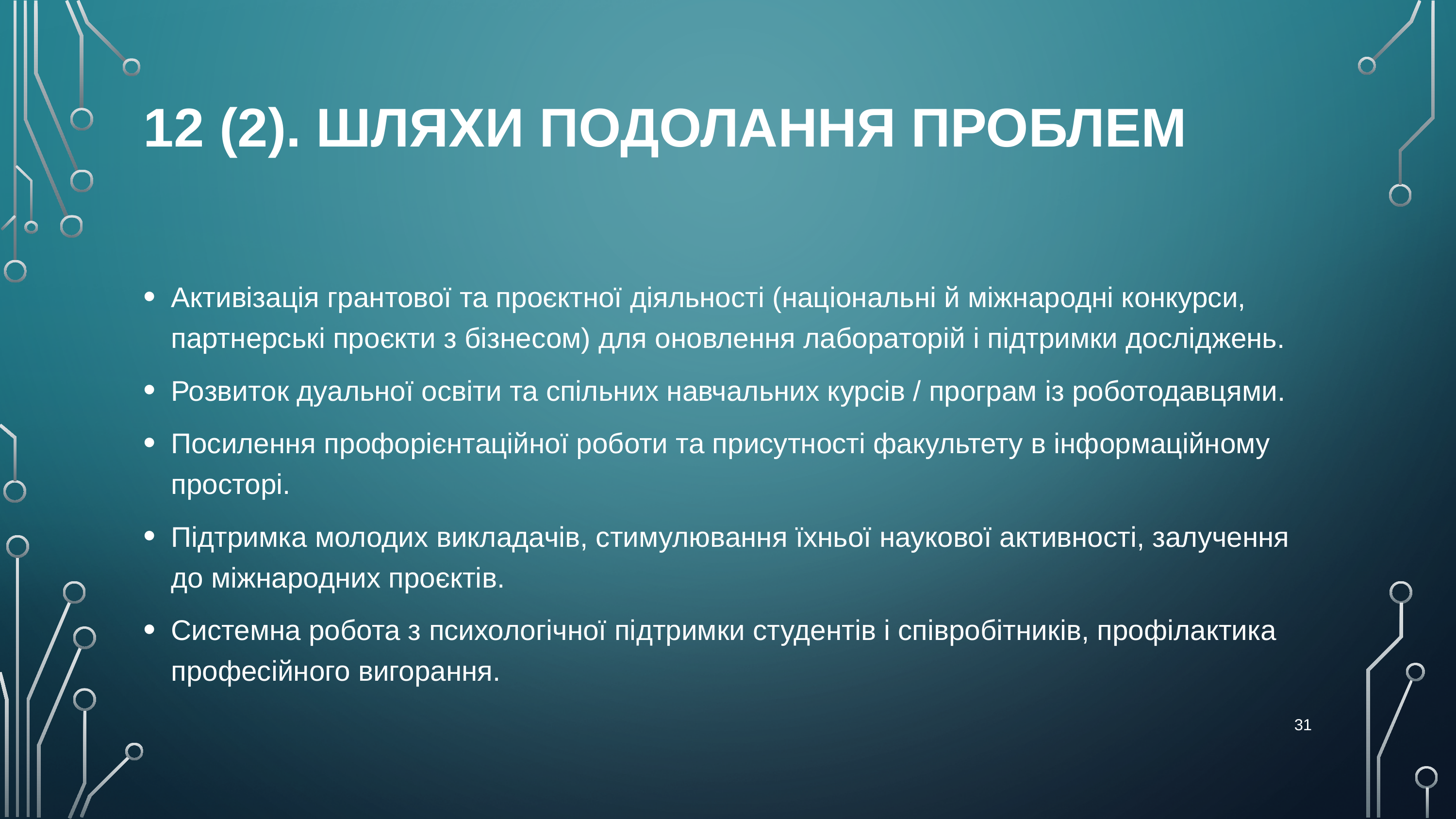

# 12 (2). Шляхи подолання проблем
Активізація грантової та проєктної діяльності (національні й міжнародні конкурси, партнерські проєкти з бізнесом) для оновлення лабораторій і підтримки досліджень.
Розвиток дуальної освіти та спільних навчальних курсів / програм із роботодавцями.
Посилення профорієнтаційної роботи та присутності факультету в інформаційному просторі.
Підтримка молодих викладачів, стимулювання їхньої наукової активності, залучення до міжнародних проєктів.
Системна робота з психологічної підтримки студентів і співробітників, профілактика професійного вигорання.

31